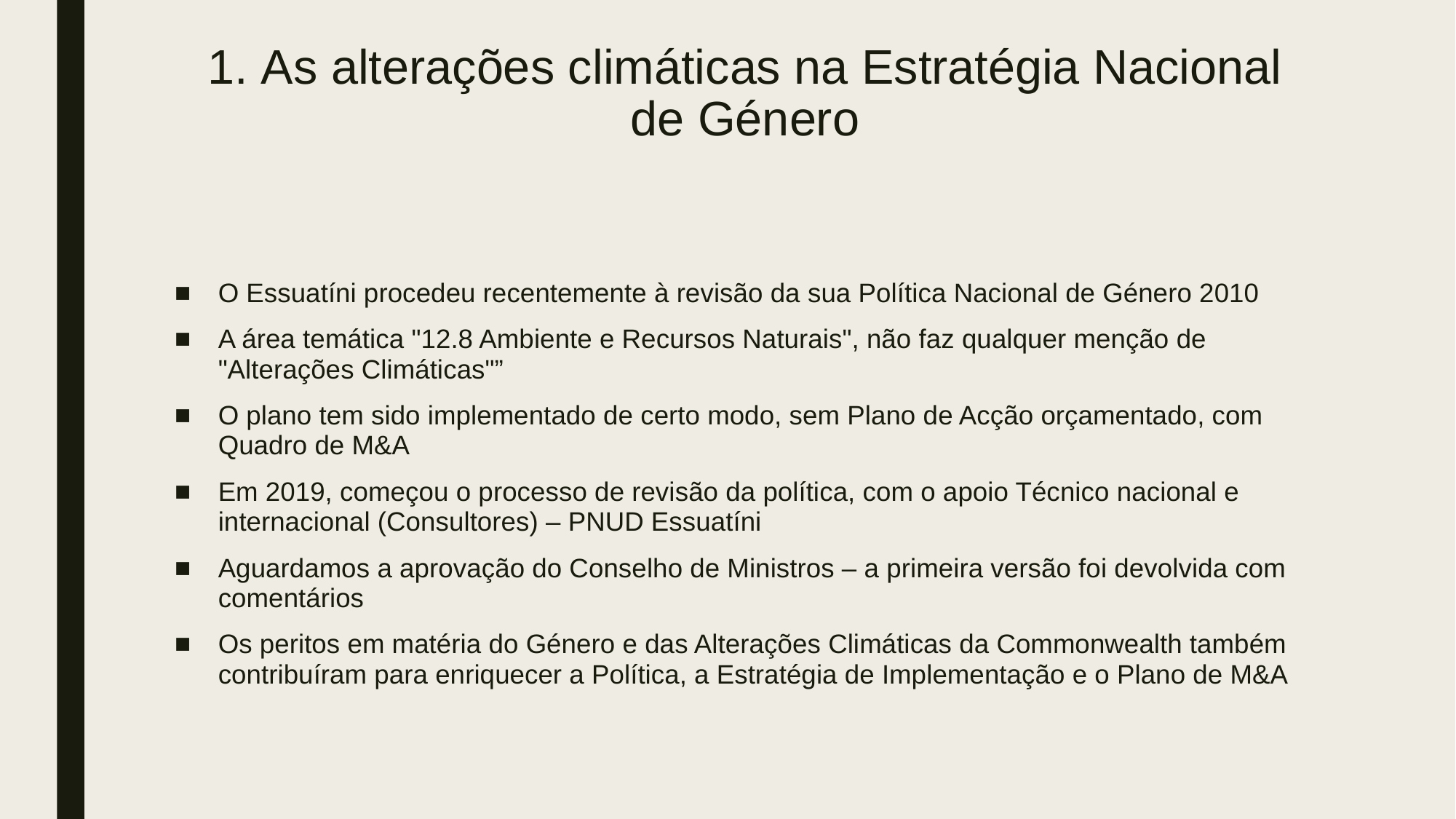

# 1. As alterações climáticas na Estratégia Nacional de Género
O Essuatíni procedeu recentemente à revisão da sua Política Nacional de Género 2010
A área temática "12.8 Ambiente e Recursos Naturais", não faz qualquer menção de "Alterações Climáticas"”
O plano tem sido implementado de certo modo, sem Plano de Acção orçamentado, com Quadro de M&A
Em 2019, começou o processo de revisão da política, com o apoio Técnico nacional e internacional (Consultores) – PNUD Essuatíni
Aguardamos a aprovação do Conselho de Ministros – a primeira versão foi devolvida com comentários
Os peritos em matéria do Género e das Alterações Climáticas da Commonwealth também contribuíram para enriquecer a Política, a Estratégia de Implementação e o Plano de M&A